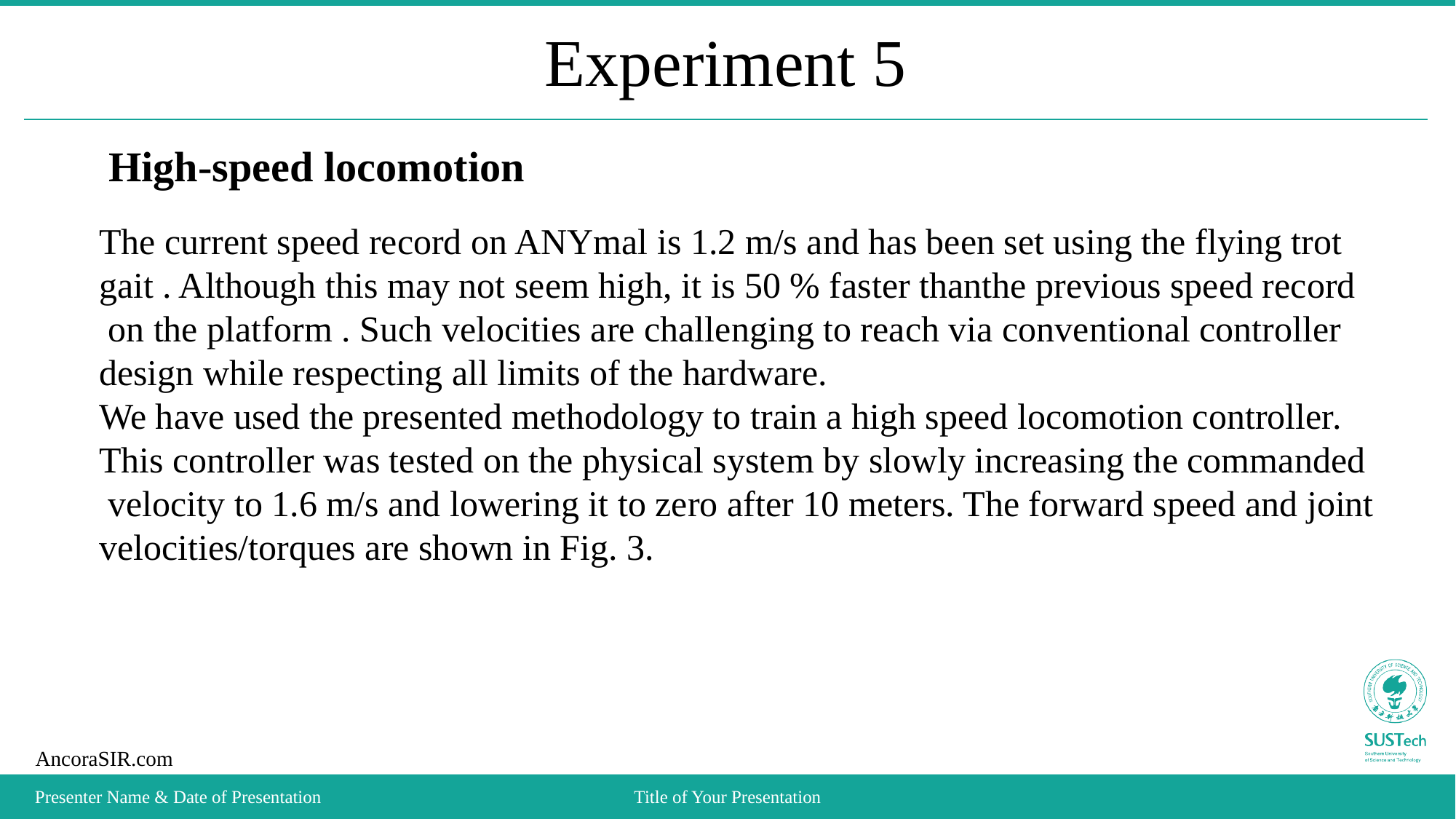

# Experiment 5
High-speed locomotion
The current speed record on ANYmal is 1.2 m/s and has been set using the flying trot
gait . Although this may not seem high, it is 50 % faster thanthe previous speed record
 on the platform . Such velocities are challenging to reach via conventional controller
design while respecting all limits of the hardware.
We have used the presented methodology to train a high speed locomotion controller.
This controller was tested on the physical system by slowly increasing the commanded
 velocity to 1.6 m/s and lowering it to zero after 10 meters. The forward speed and joint
velocities/torques are shown in Fig. 3.
Presenter Name & Date of Presentation
Title of Your Presentation
26